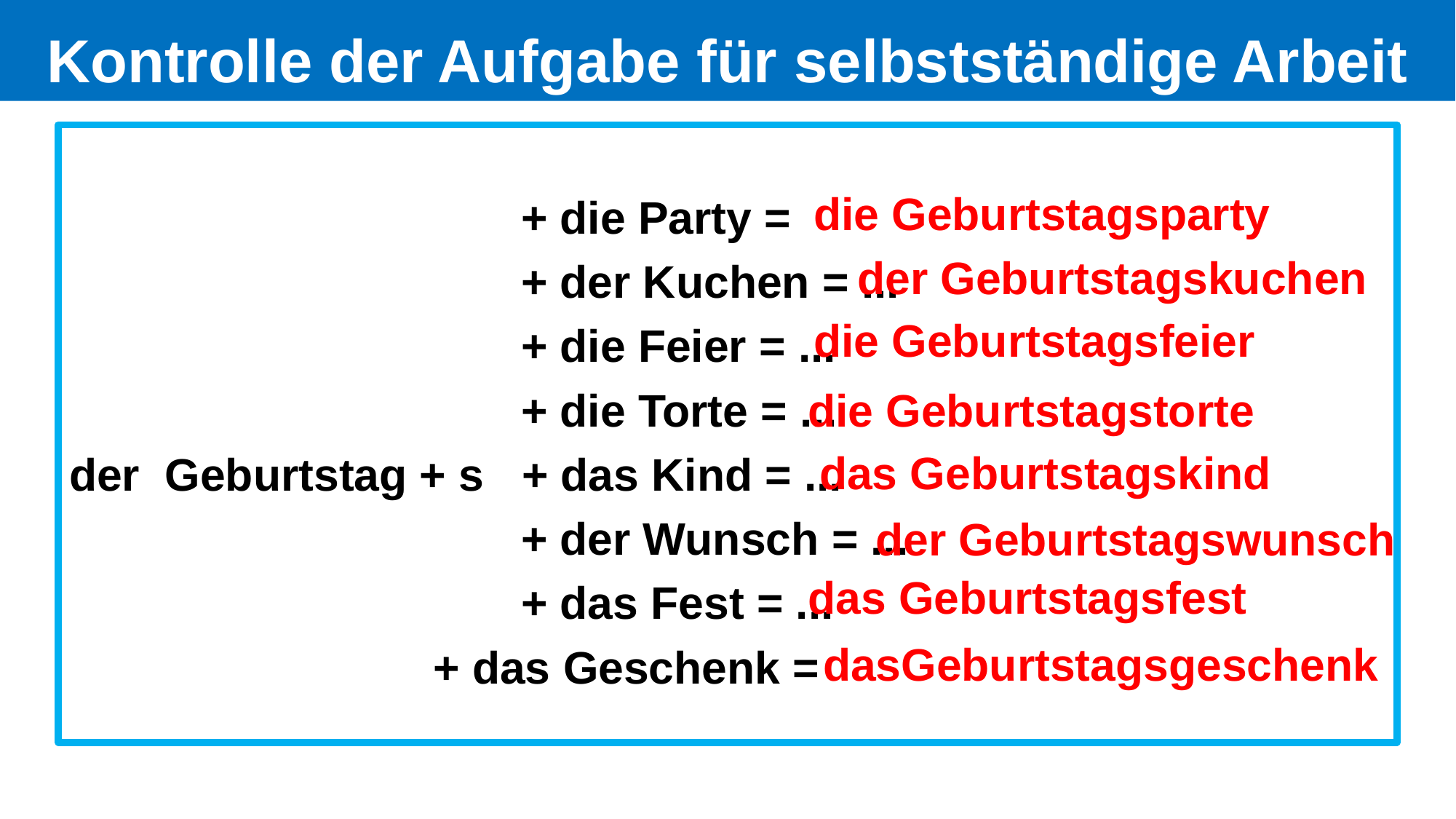

# Kontrolle der Aufgabe für selbstständige Arbeit

                                    + die Party =
                                    + der Kuchen = ...
                                    + die Feier = ...
                                    + die Torte = ...
der  Geburtstag + s   + das Kind = ...
                                    + der Wunsch = ...
                                    + das Fest = ...
                             + das Geschenk =
die Geburtstagsparty
der Geburtstagskuchen
die Geburtstagsfeier
die Geburtstagstorte
das Geburtstagskind
der Geburtstagswunsch
das Geburtstagsfest
dasGeburtstagsgeschenk